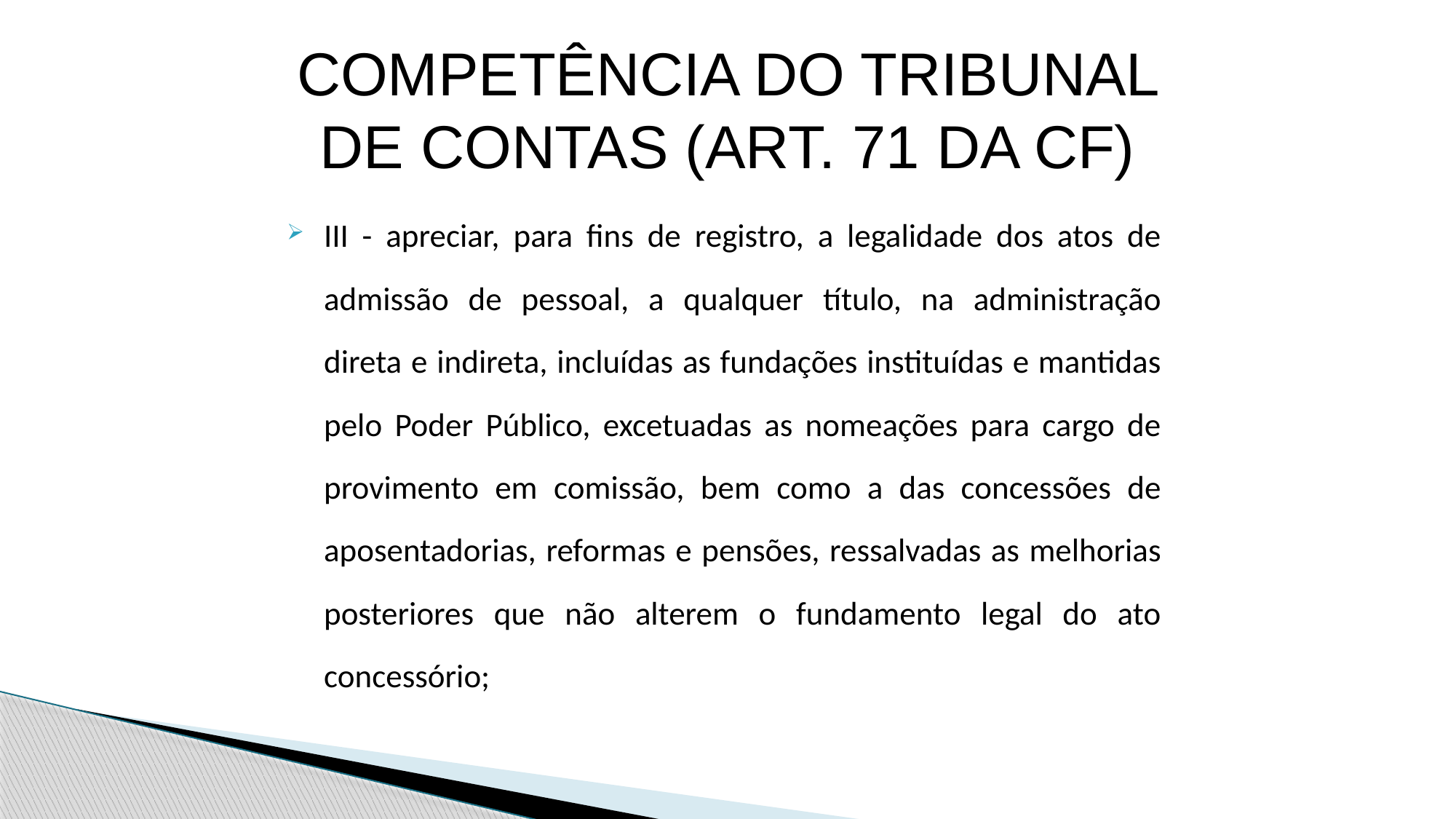

Competência do Tribunal de Contas (art. 71 da CF)
III - apreciar, para fins de registro, a legalidade dos atos de admissão de pessoal, a qualquer título, na administração direta e indireta, incluídas as fundações instituídas e mantidas pelo Poder Público, excetuadas as nomeações para cargo de provimento em comissão, bem como a das concessões de aposentadorias, reformas e pensões, ressalvadas as melhorias posteriores que não alterem o fundamento legal do ato concessório;